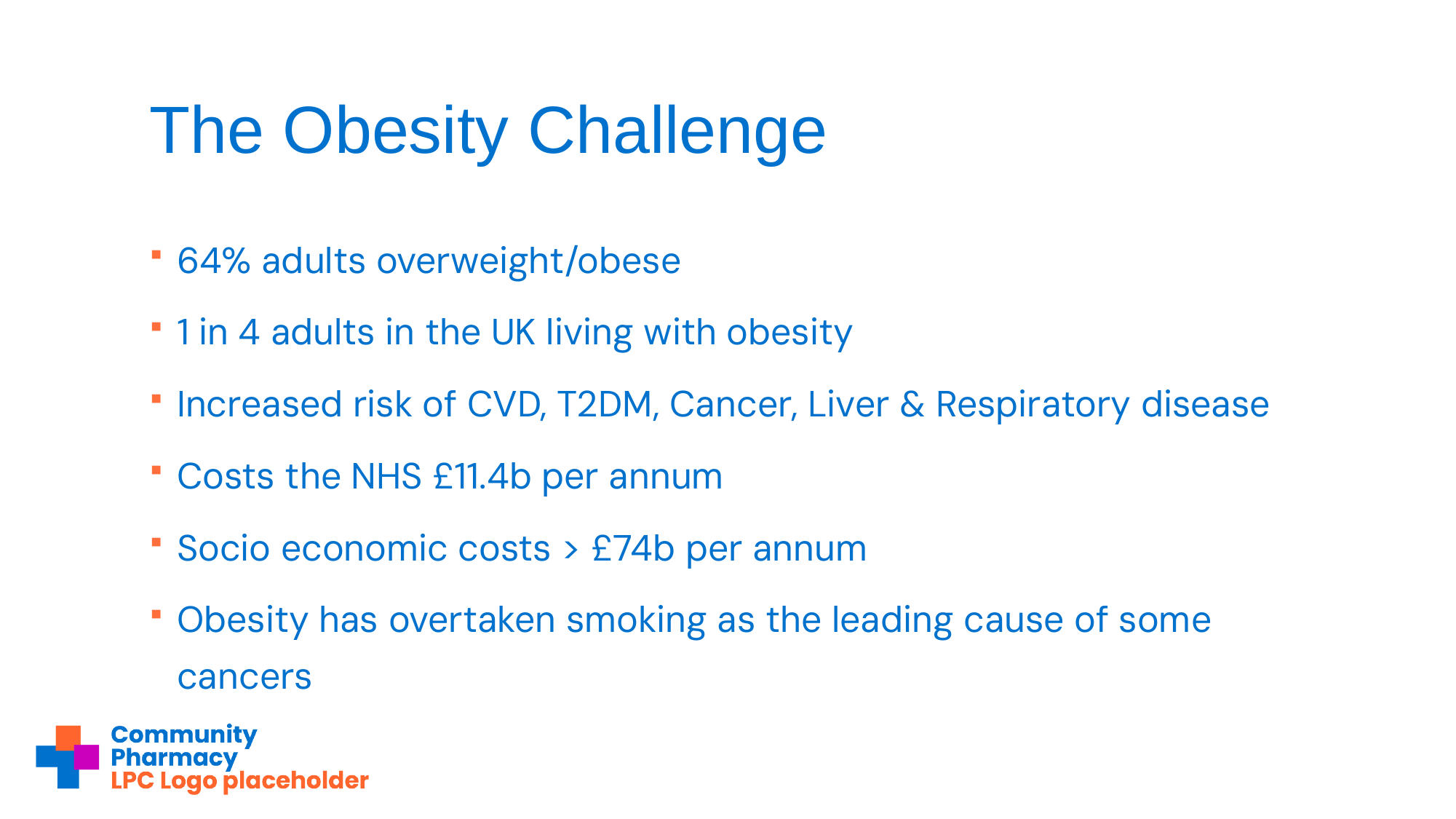

# The Obesity Challenge
64% adults overweight/obese
1 in 4 adults in the UK living with obesity
Increased risk of CVD, T2DM, Cancer, Liver & Respiratory disease
Costs the NHS £11.4b per annum
Socio economic costs > £74b per annum
Obesity has overtaken smoking as the leading cause of some cancers